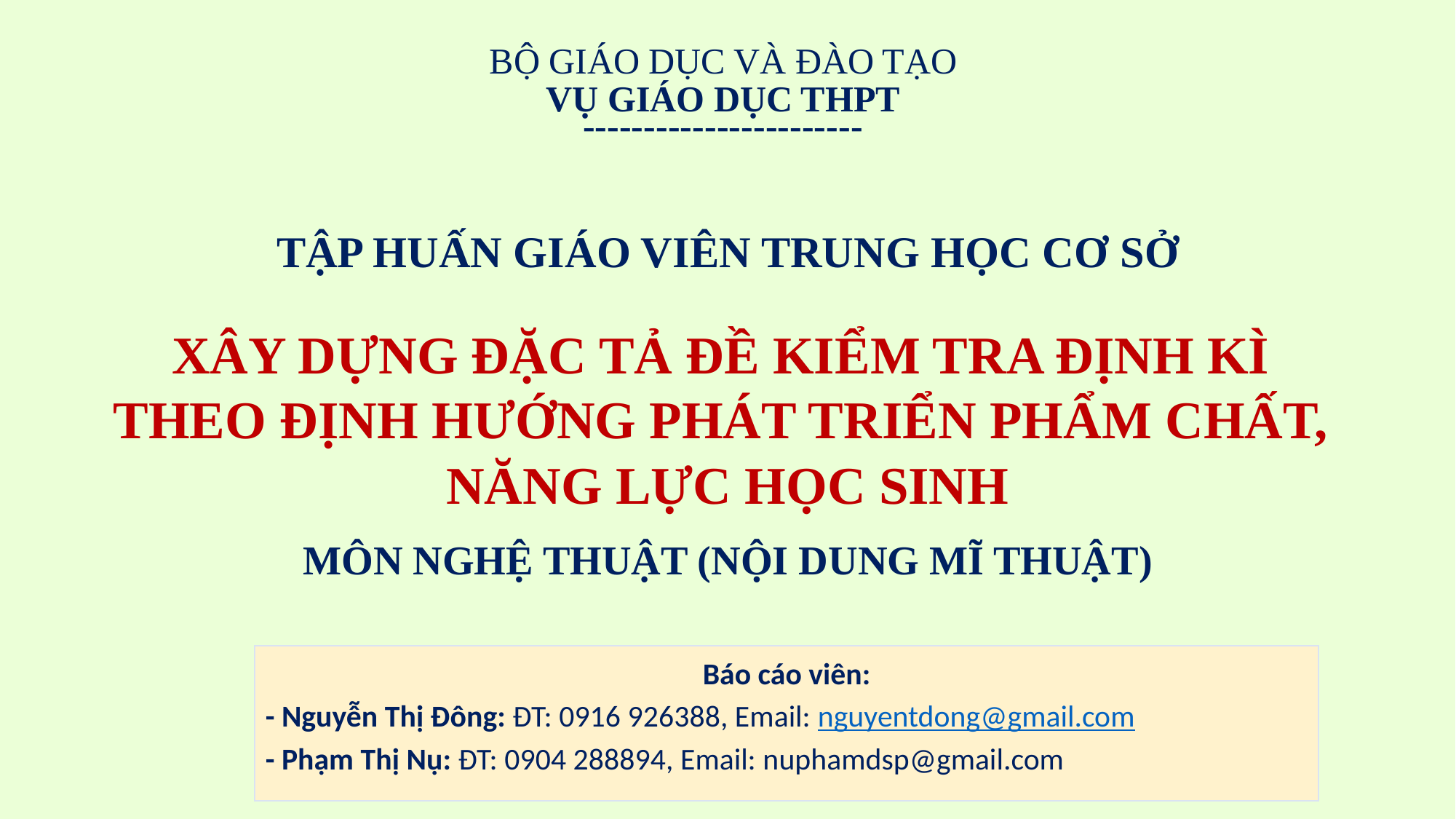

BỘ GIÁO DỤC VÀ ĐÀO TẠO
VỤ GIÁO DỤC THPT
-----------------------
TẬP HUẤN GIÁO VIÊN TRUNG HỌC CƠ SỞ
XÂY DỰNG ĐẶC TẢ ĐỀ KIỂM TRA ĐỊNH KÌ
THEO ĐỊNH HƯỚNG PHÁT TRIỂN PHẨM CHẤT,
NĂNG LỰC HỌC SINH
MÔN NGHỆ THUẬT (NỘI DUNG MĨ THUẬT)

Báo cáo viên:
- Nguyễn Thị Đông: ĐT: 0916 926388, Email: nguyentdong@gmail.com
- Phạm Thị Nụ: ĐT: 0904 288894, Email: nuphamdsp@gmail.com